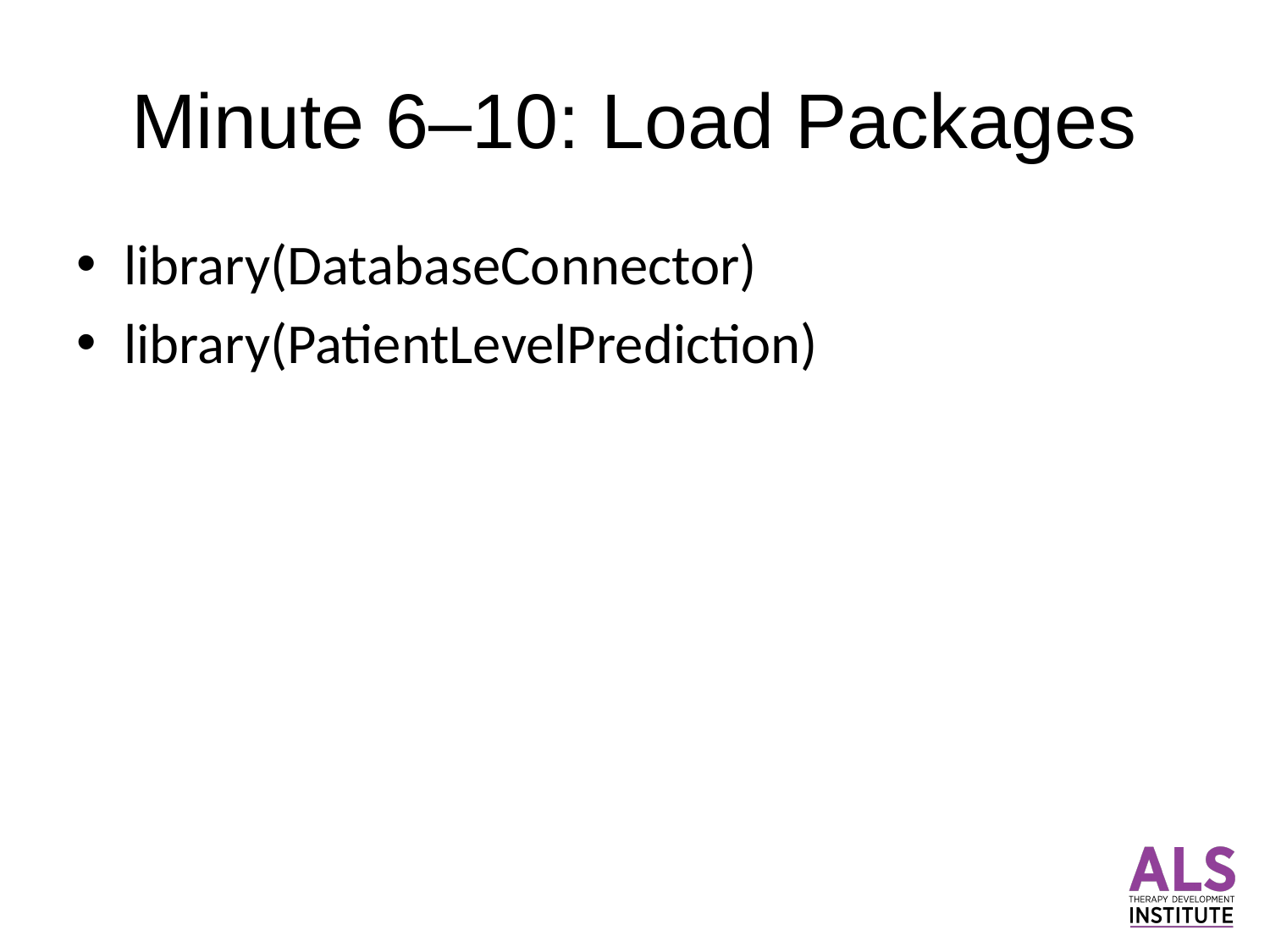

# Minute 6–10: Load Packages
library(DatabaseConnector)
library(PatientLevelPrediction)